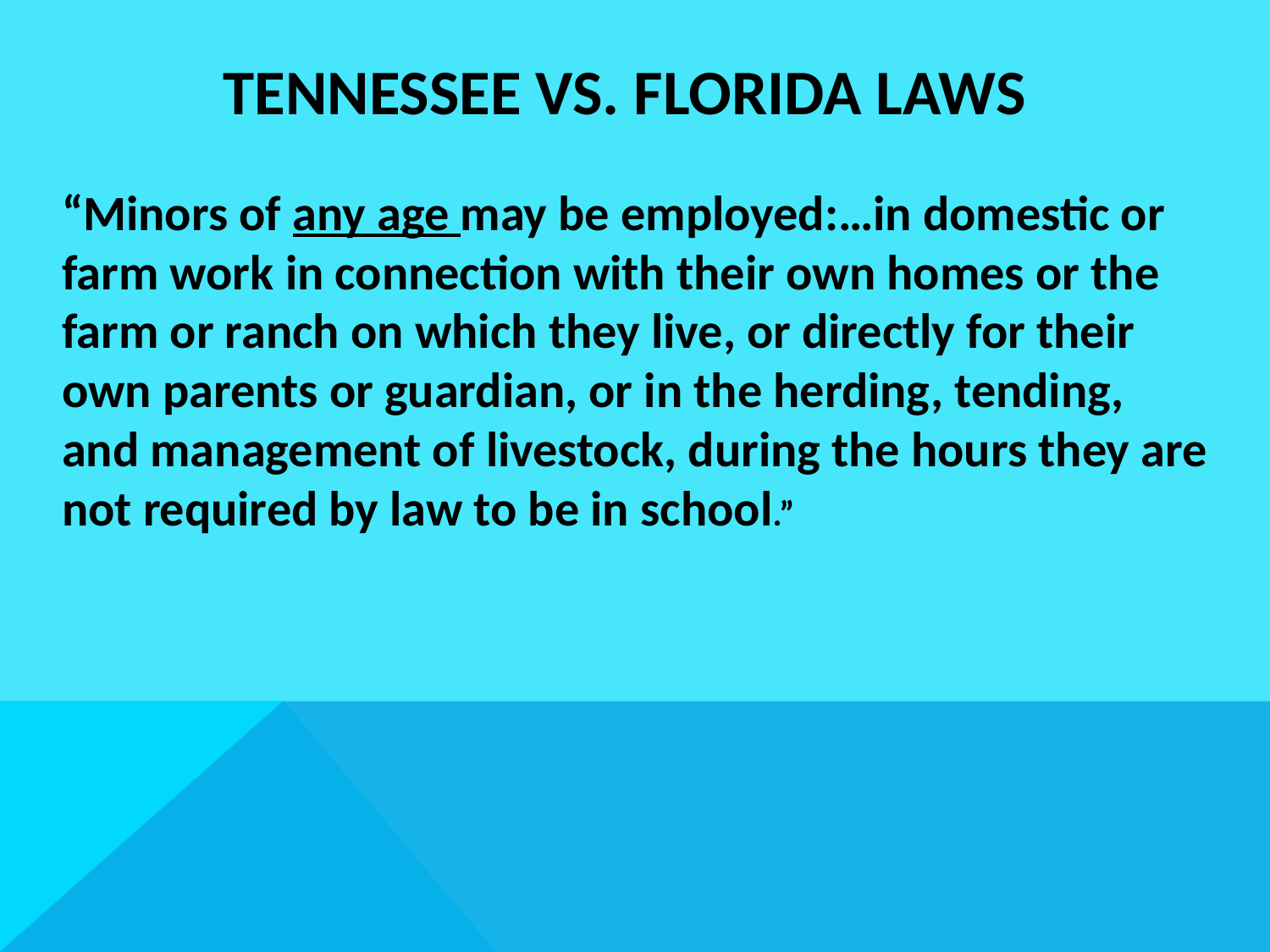

# TENNESSEE vs. FLORIDA LAWS

“Minors of any age may be employed:…in domestic or farm work in connection with their own homes or the farm or ranch on which they live, or directly for their own parents or guardian, or in the herding, tending, and management of livestock, during the hours they are not required by law to be in school.”